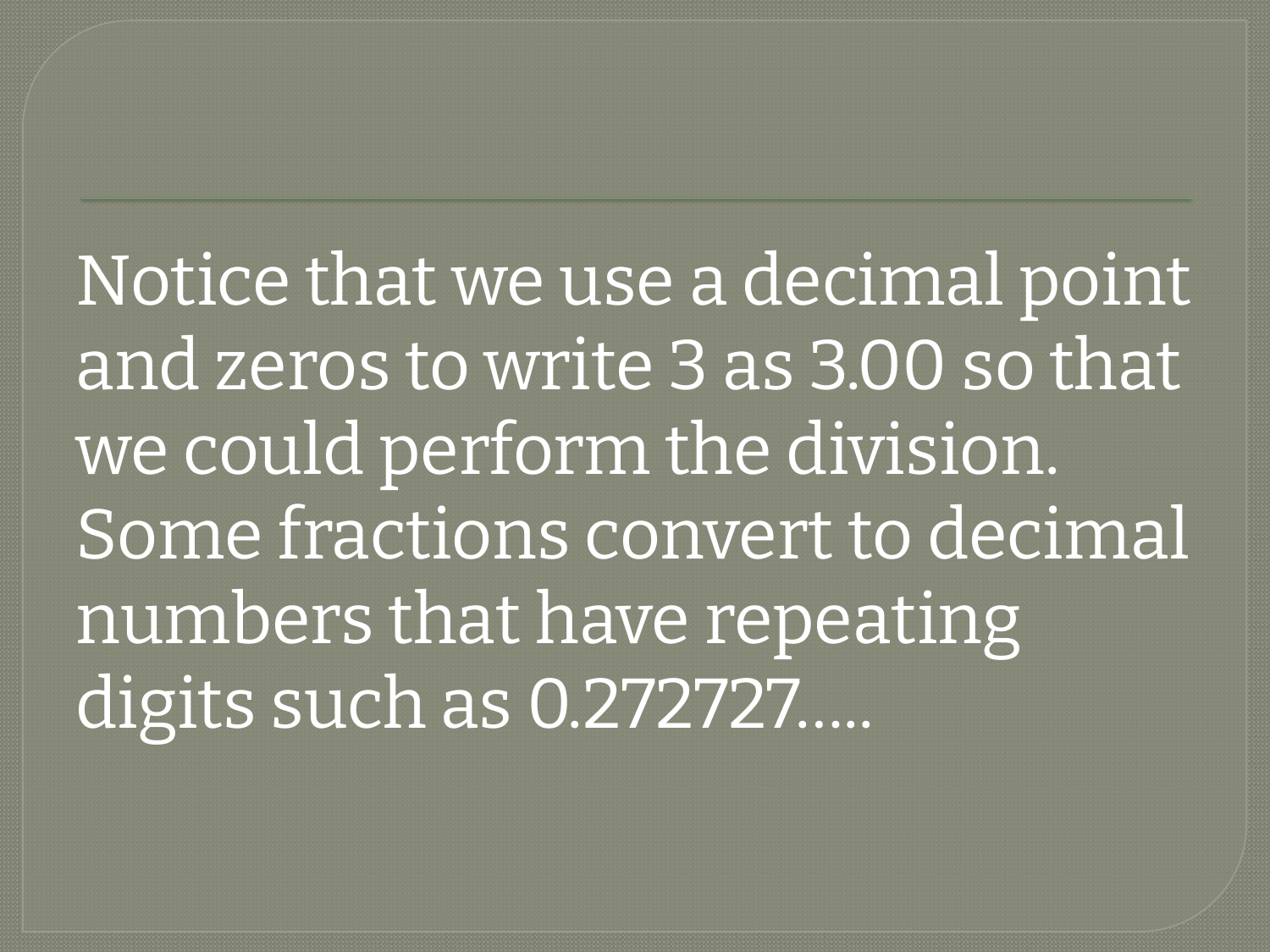

Notice that we use a decimal point and zeros to write 3 as 3.00 so that we could perform the division. Some fractions convert to decimal numbers that have repeating digits such as 0.272727…..